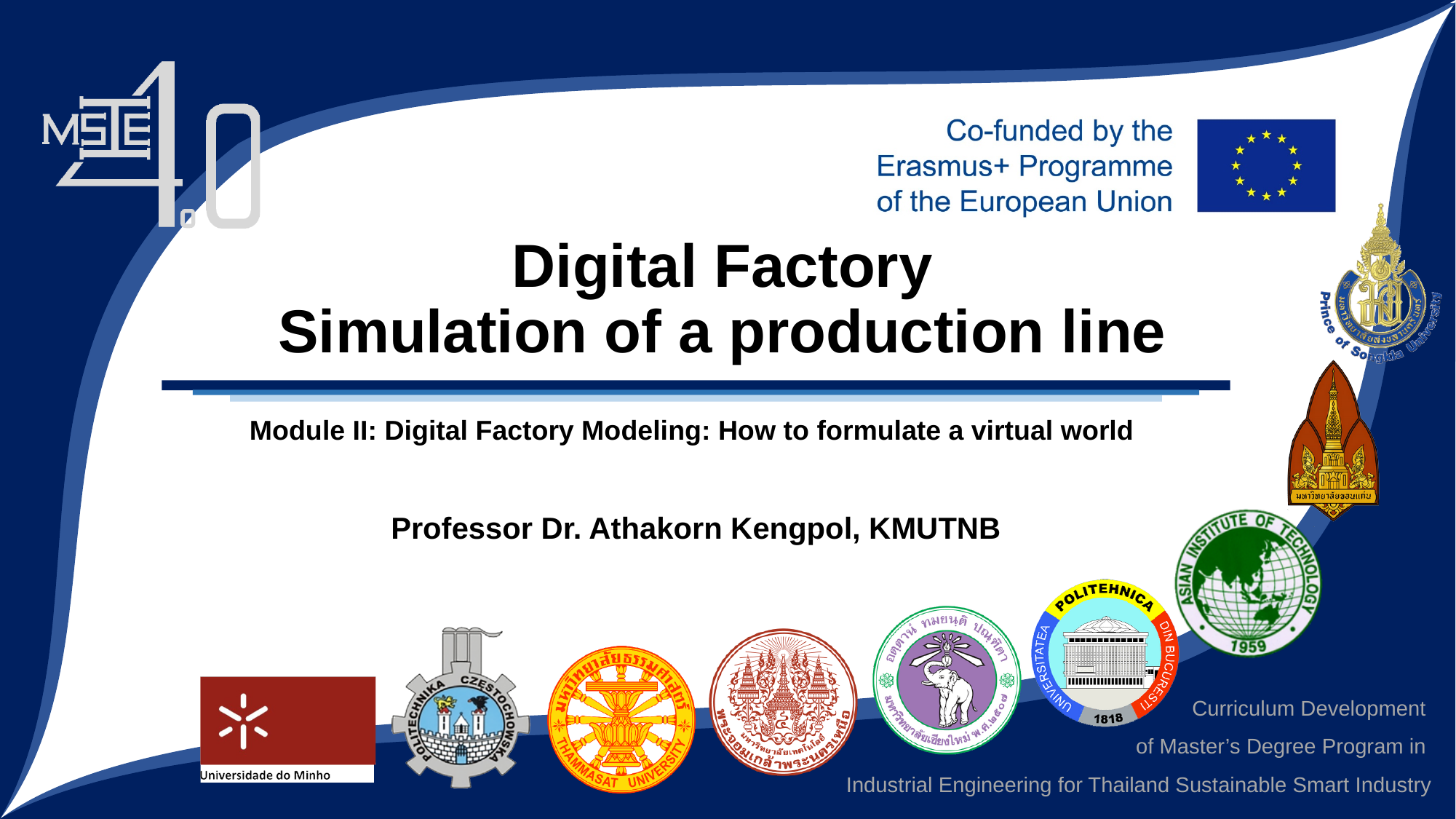

Digital Factory
Simulation of a production line
Module II: Digital Factory Modeling: How to formulate a virtual world
Professor Dr. Athakorn Kengpol, KMUTNB